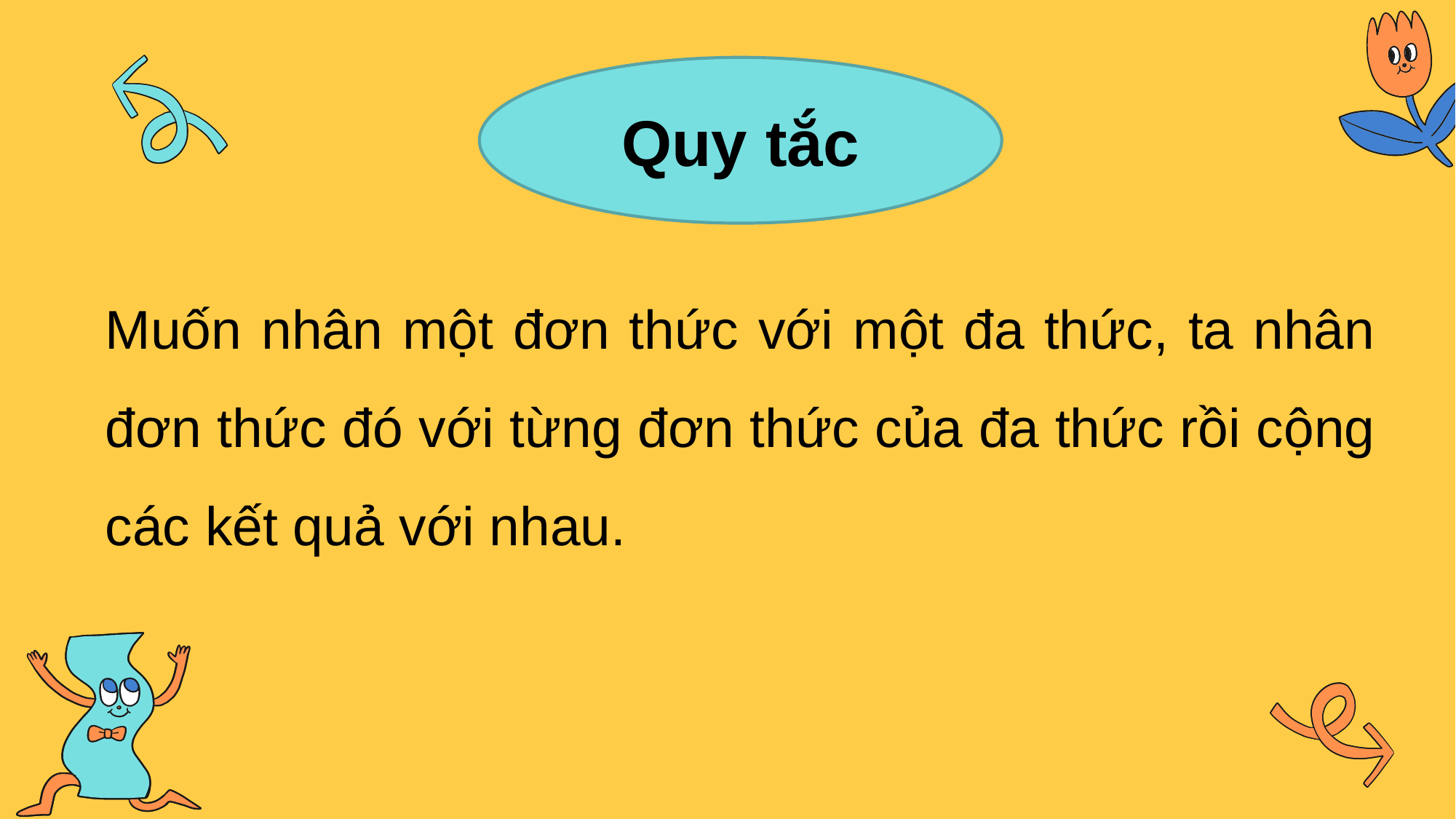

Quy tắc

Muốn nhân một đơn thức với một đa thức, ta nhân đơn thức đó với từng đơn thức của đa thức rồi cộng các kết quả với nhau.